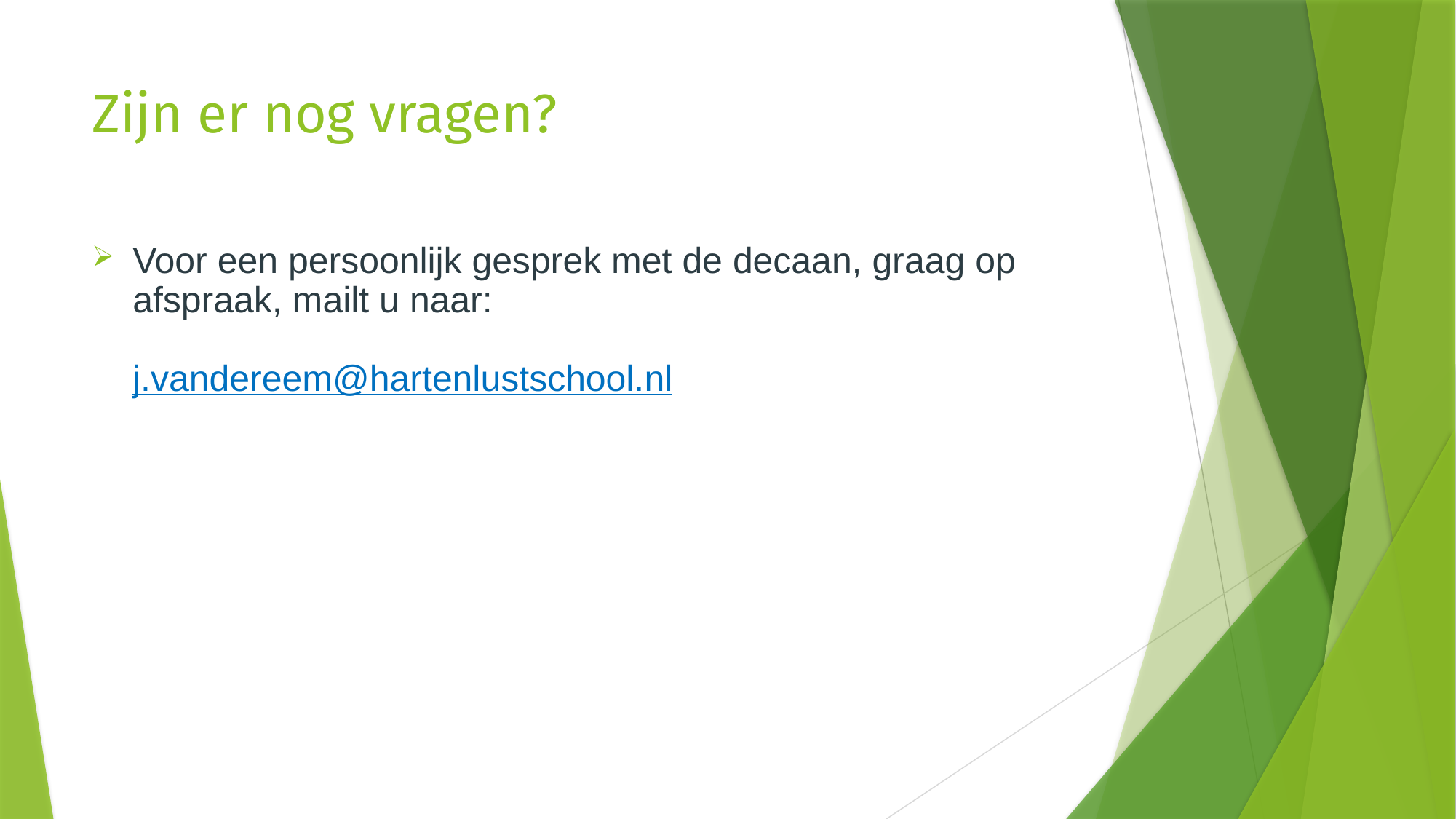

# Zijn er nog vragen?

Voor een persoonlijk gesprek met de decaan, graag op afspraak, mailt u naar:
j.vandereem@hartenlustschool.nl